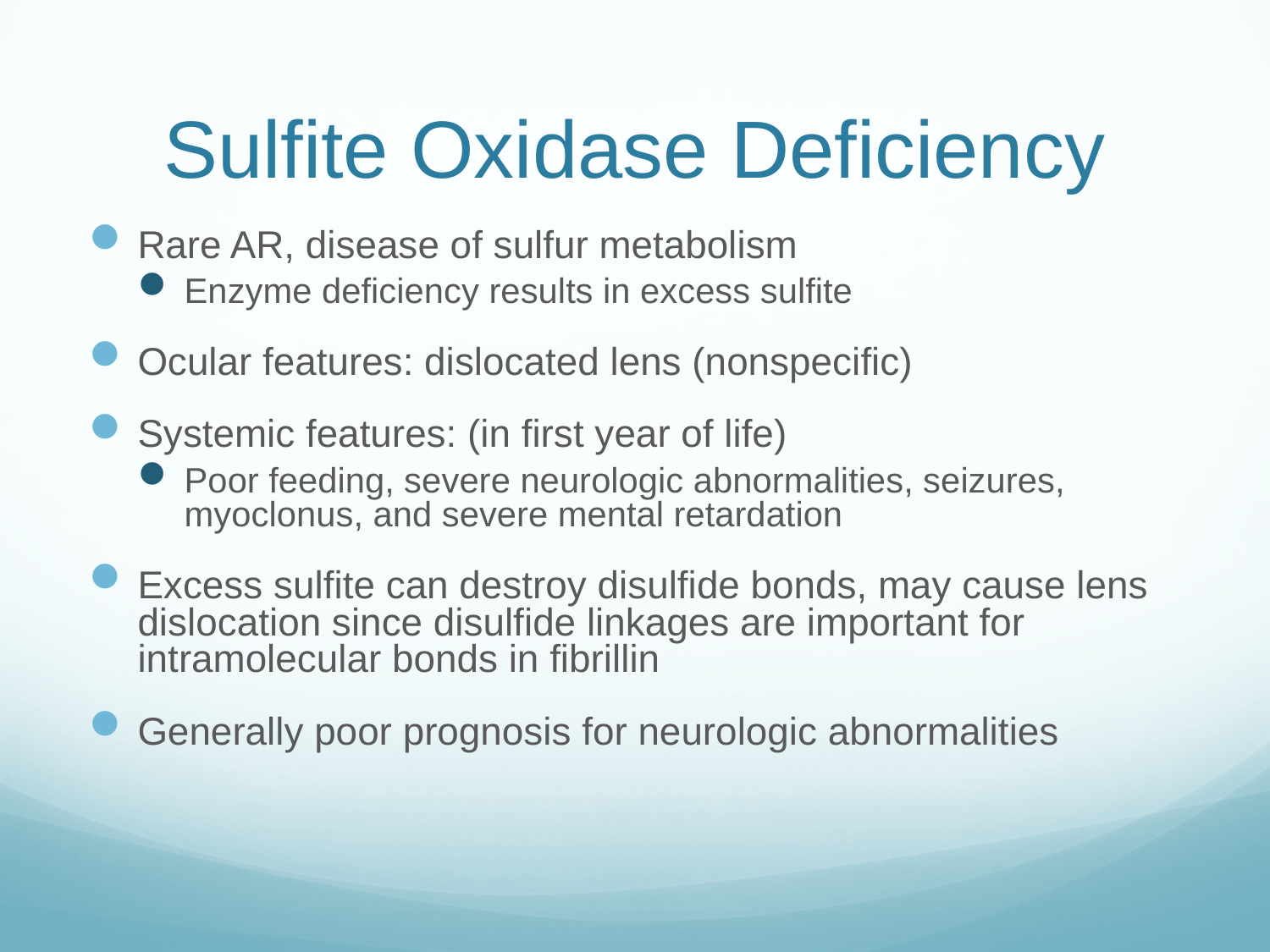

# Sulfite Oxidase Deficiency
Rare AR, disease of sulfur metabolism
Enzyme deficiency results in excess sulfite
Ocular features: dislocated lens (nonspecific)
Systemic features: (in first year of life)
Poor feeding, severe neurologic abnormalities, seizures, myoclonus, and severe mental retardation
Excess sulfite can destroy disulfide bonds, may cause lens dislocation since disulfide linkages are important for intramolecular bonds in fibrillin
Generally poor prognosis for neurologic abnormalities